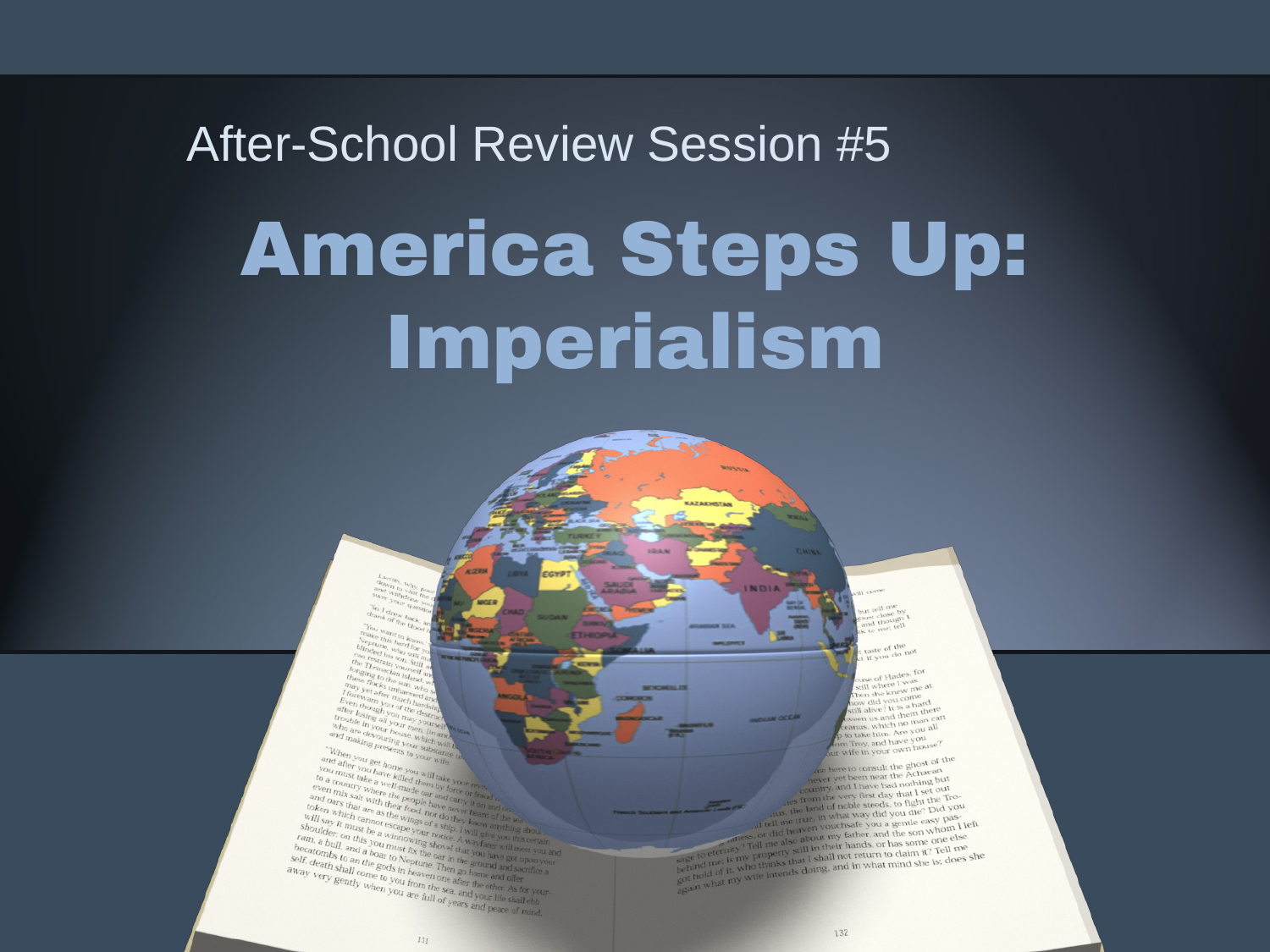

After-School Review Session #5
# America Steps Up: Imperialism